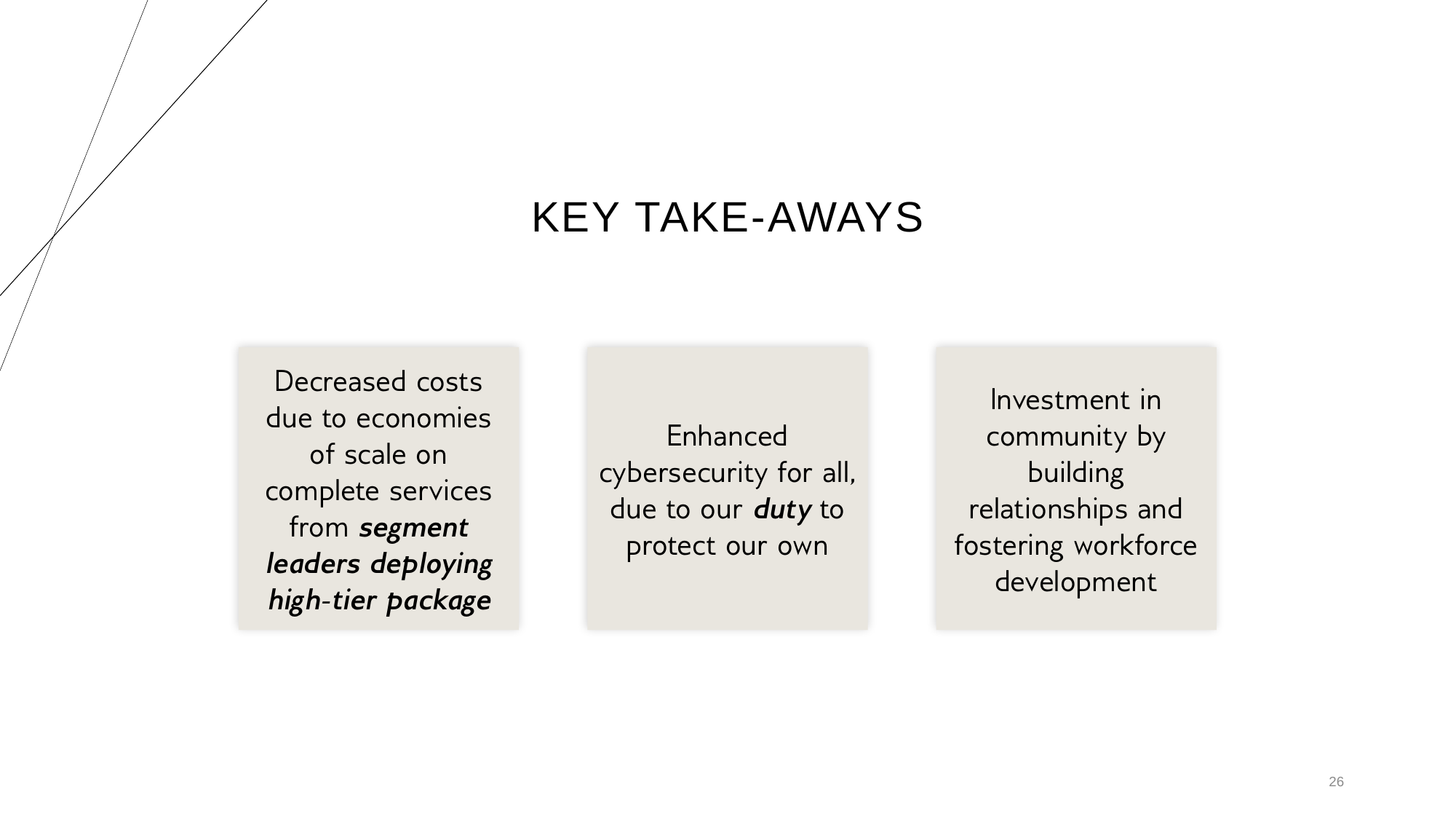

# Key take-aways
Decreased costs due to economies of scale on complete services from segment leaders deploying high-tier package
Enhanced cybersecurity for all, due to our duty to protect our own
Investment in community by building relationships and fostering workforce development
26